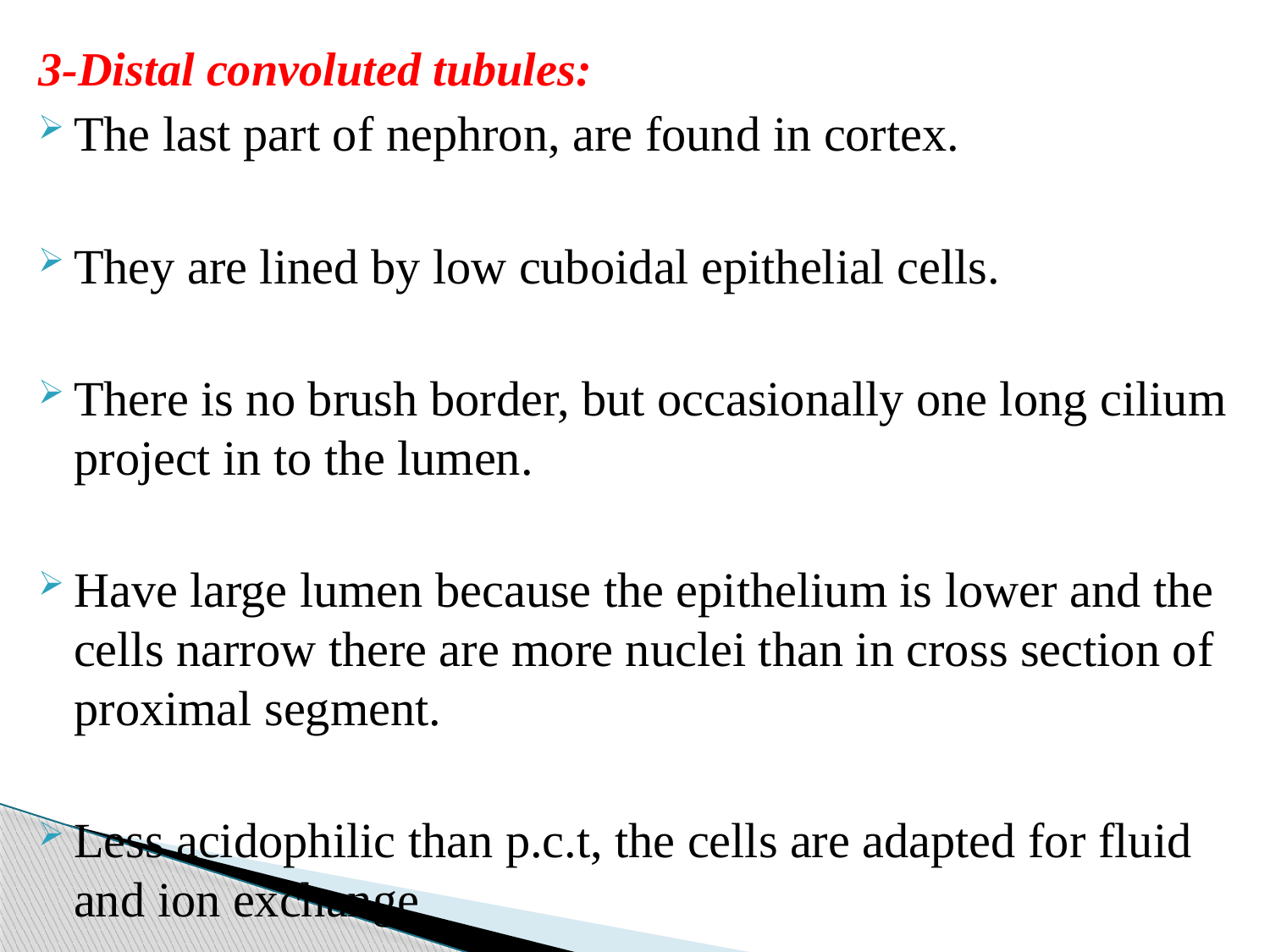

#
3-Distal convoluted tubules:
The last part of nephron, are found in cortex.

They are lined by low cuboidal epithelial cells.

There is no brush border, but occasionally one long cilium project in to the lumen.

Have large lumen because the epithelium is lower and the cells narrow there are more nuclei than in cross section of proximal segment.

Less acidophilic than p.c.t, the cells are adapted for fluid and ion exchange